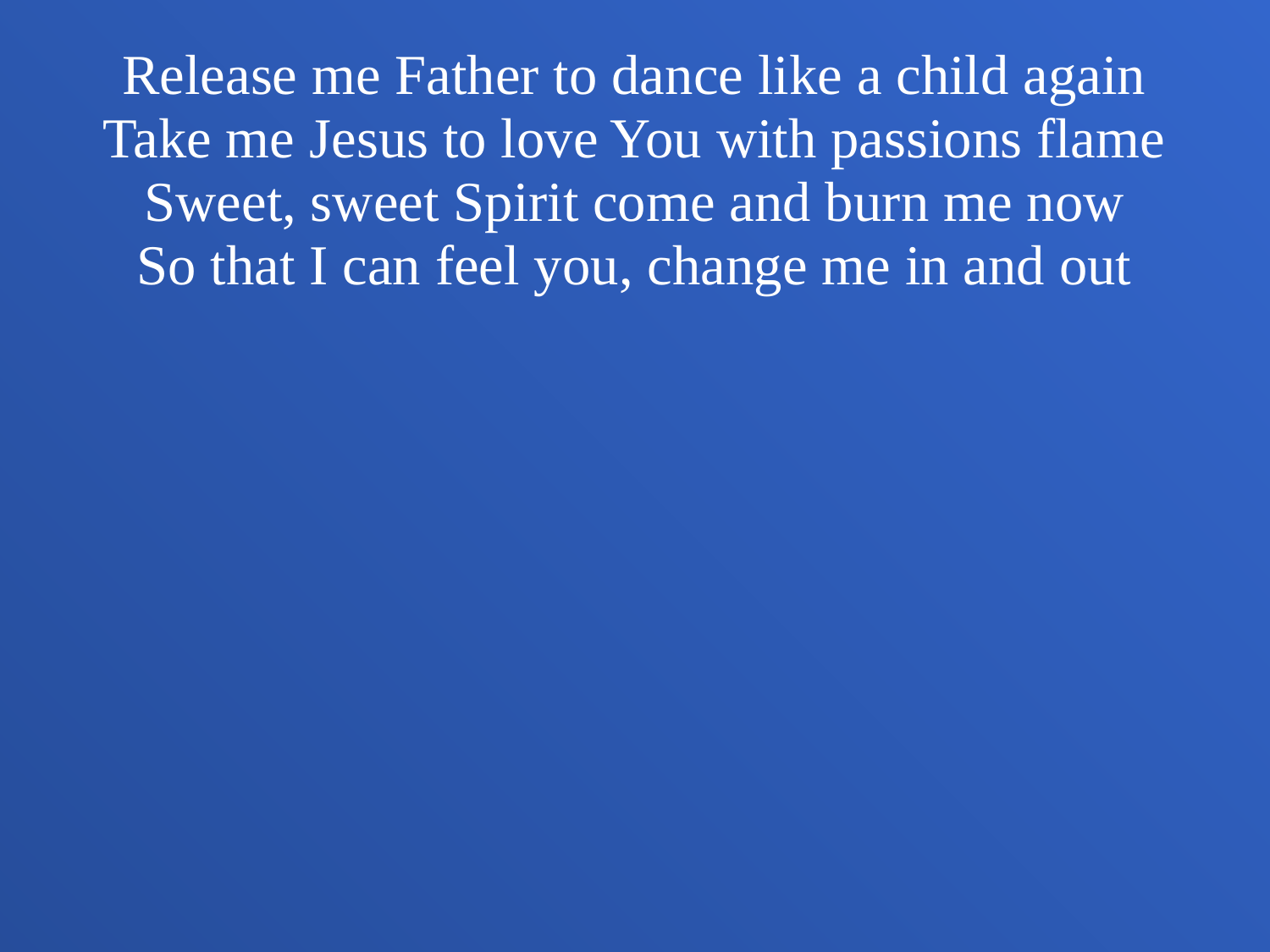

Release me Father to dance like a child again
Take me Jesus to love You with passions flame
Sweet, sweet Spirit come and burn me now
So that I can feel you, change me in and out